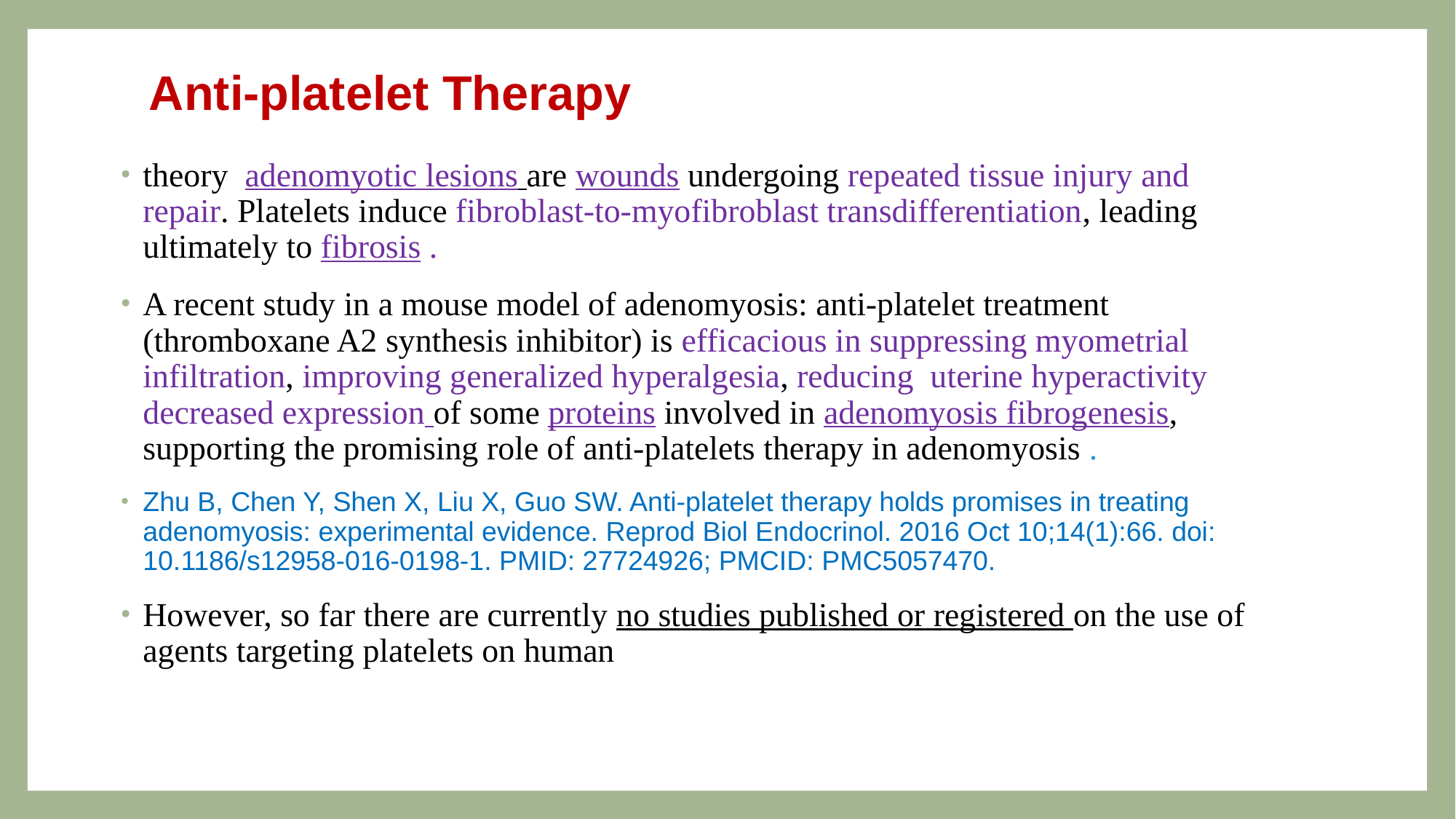

# Anti-platelet Therapy
theory  adenomyotic lesions are wounds undergoing repeated tissue injury and repair. Platelets induce fibroblast-to-myofibroblast transdifferentiation, leading ultimately to fibrosis .
A recent study in a mouse model of adenomyosis: anti-platelet treatment (thromboxane A2 synthesis inhibitor) is efficacious in suppressing myometrial infiltration, improving generalized hyperalgesia, reducing  uterine hyperactivity  decreased expression of some proteins involved in adenomyosis fibrogenesis, supporting the promising role of anti-platelets therapy in adenomyosis .
Zhu B, Chen Y, Shen X, Liu X, Guo SW. Anti-platelet therapy holds promises in treating adenomyosis: experimental evidence. Reprod Biol Endocrinol. 2016 Oct 10;14(1):66. doi: 10.1186/s12958-016-0198-1. PMID: 27724926; PMCID: PMC5057470.
However, so far there are currently no studies published or registered on the use of agents targeting platelets on human